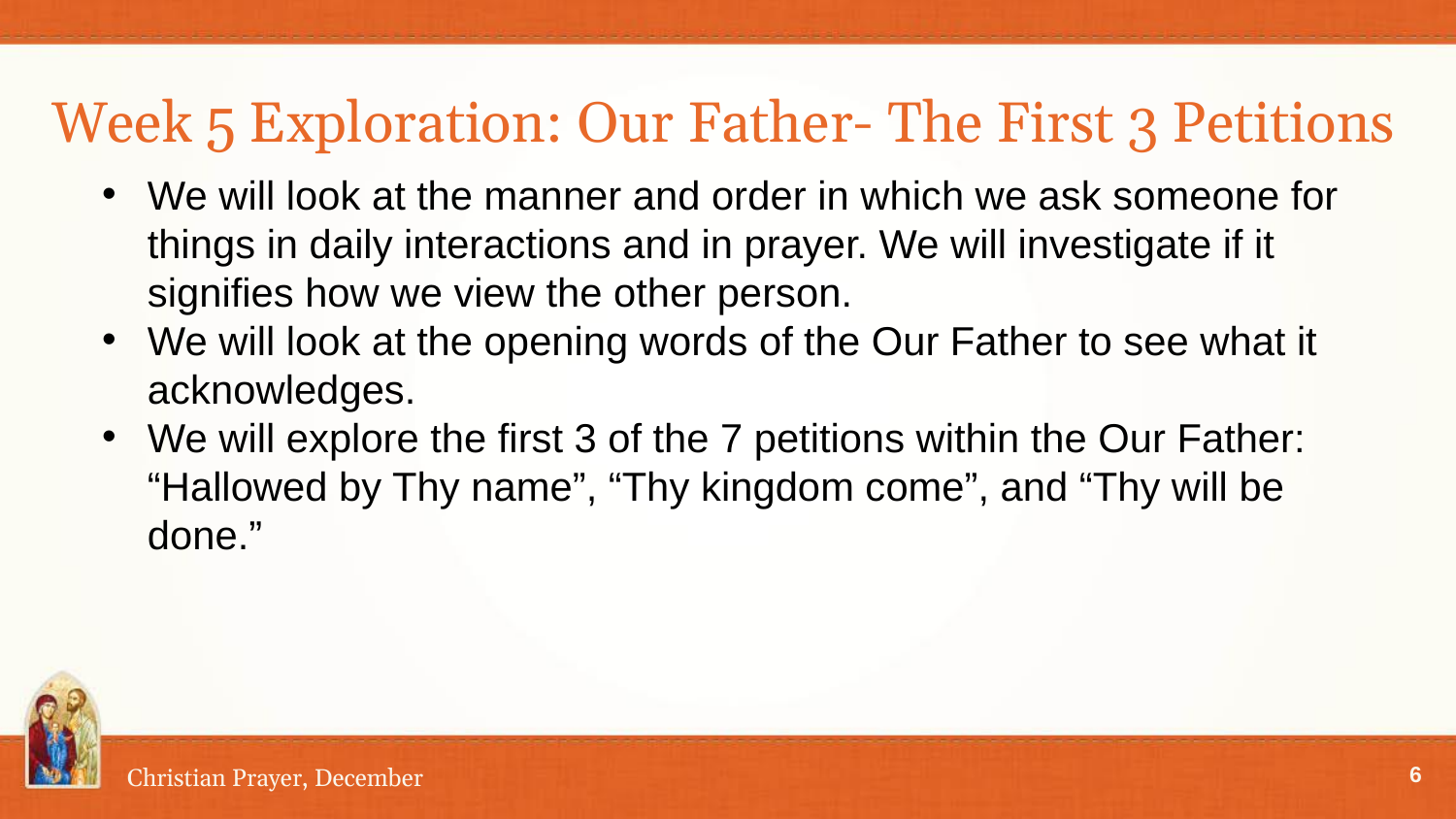

# Week 5 Exploration: Our Father- The First 3 Petitions
We will look at the manner and order in which we ask someone for things in daily interactions and in prayer. We will investigate if it signifies how we view the other person.
We will look at the opening words of the Our Father to see what it acknowledges.
We will explore the first 3 of the 7 petitions within the Our Father: “Hallowed by Thy name”, “Thy kingdom come”, and “Thy will be done.”

6
Christian Prayer, December